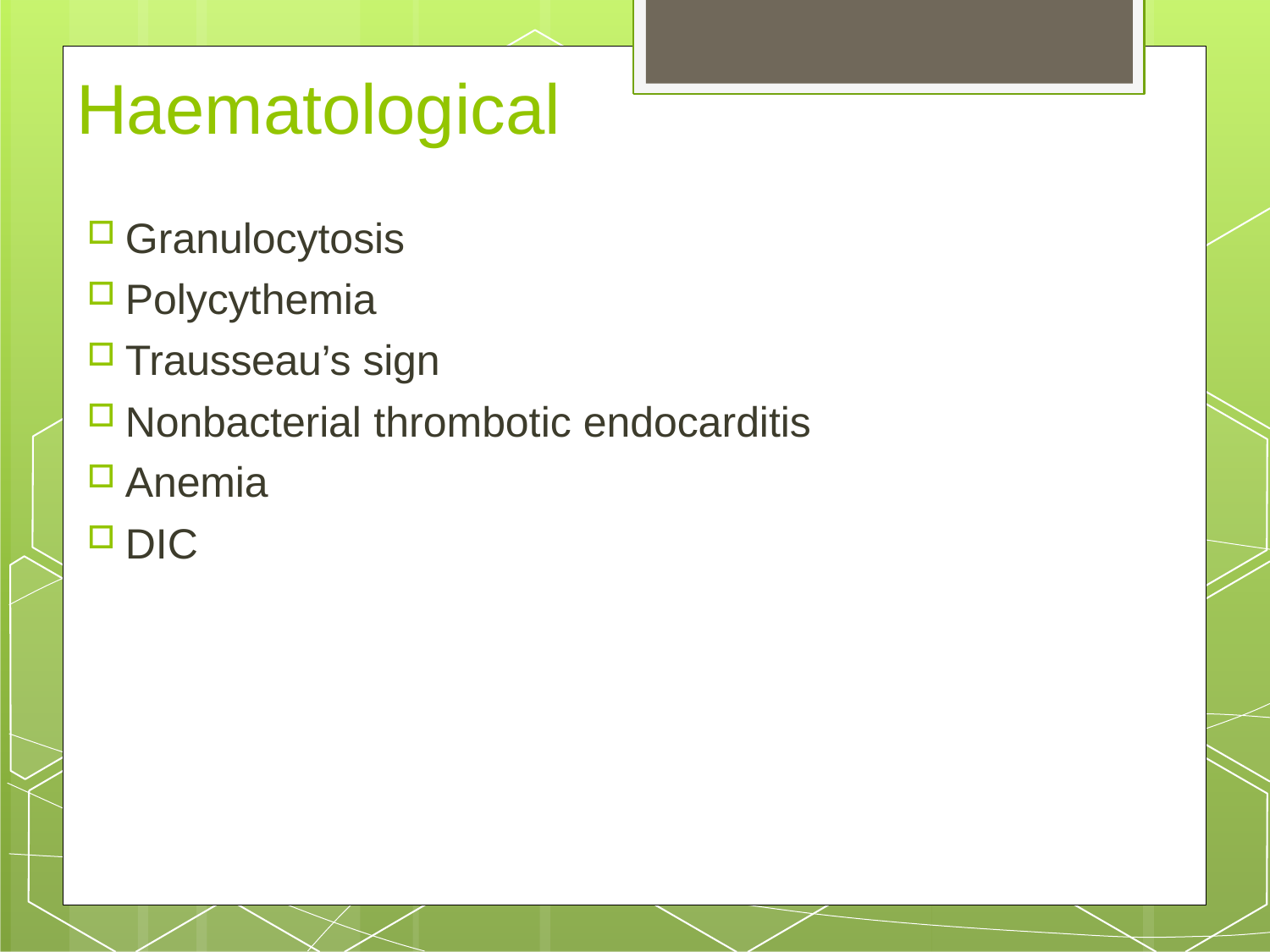

# Haematological
Granulocytosis
Polycythemia
Trausseau’s sign
Nonbacterial thrombotic endocarditis
Anemia
DIC